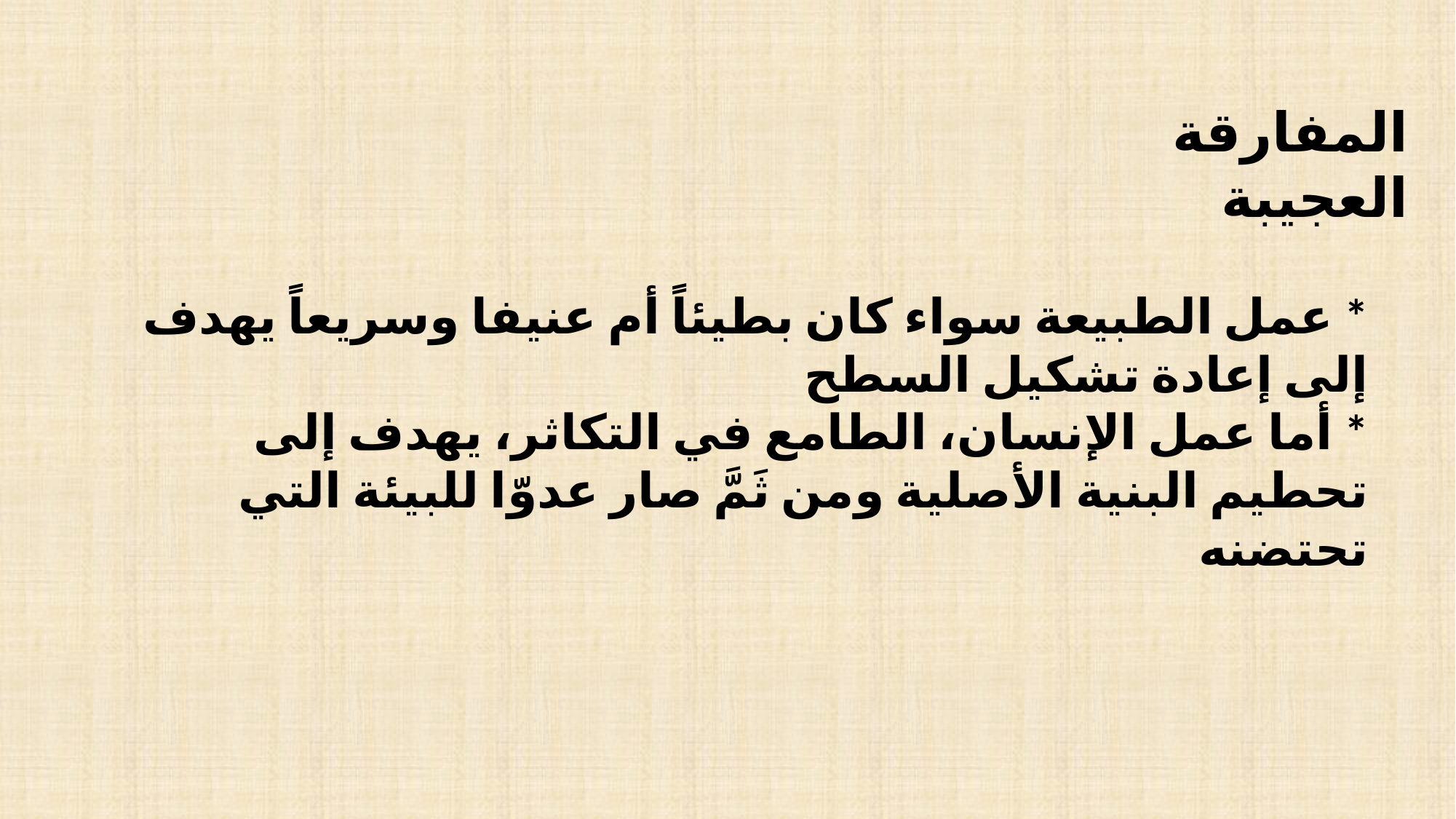

المفارقة العجيبة
* عمل الطبيعة سواء كان بطيئاً أم عنيفا وسريعاً يهدف إلى إعادة تشكيل السطح
* أما عمل الإنسان، الطامع في التكاثر، يهدف إلى تحطيم البنية الأصلية ومن ثَمَّ صار عدوّا للبيئة التي تحتضنه